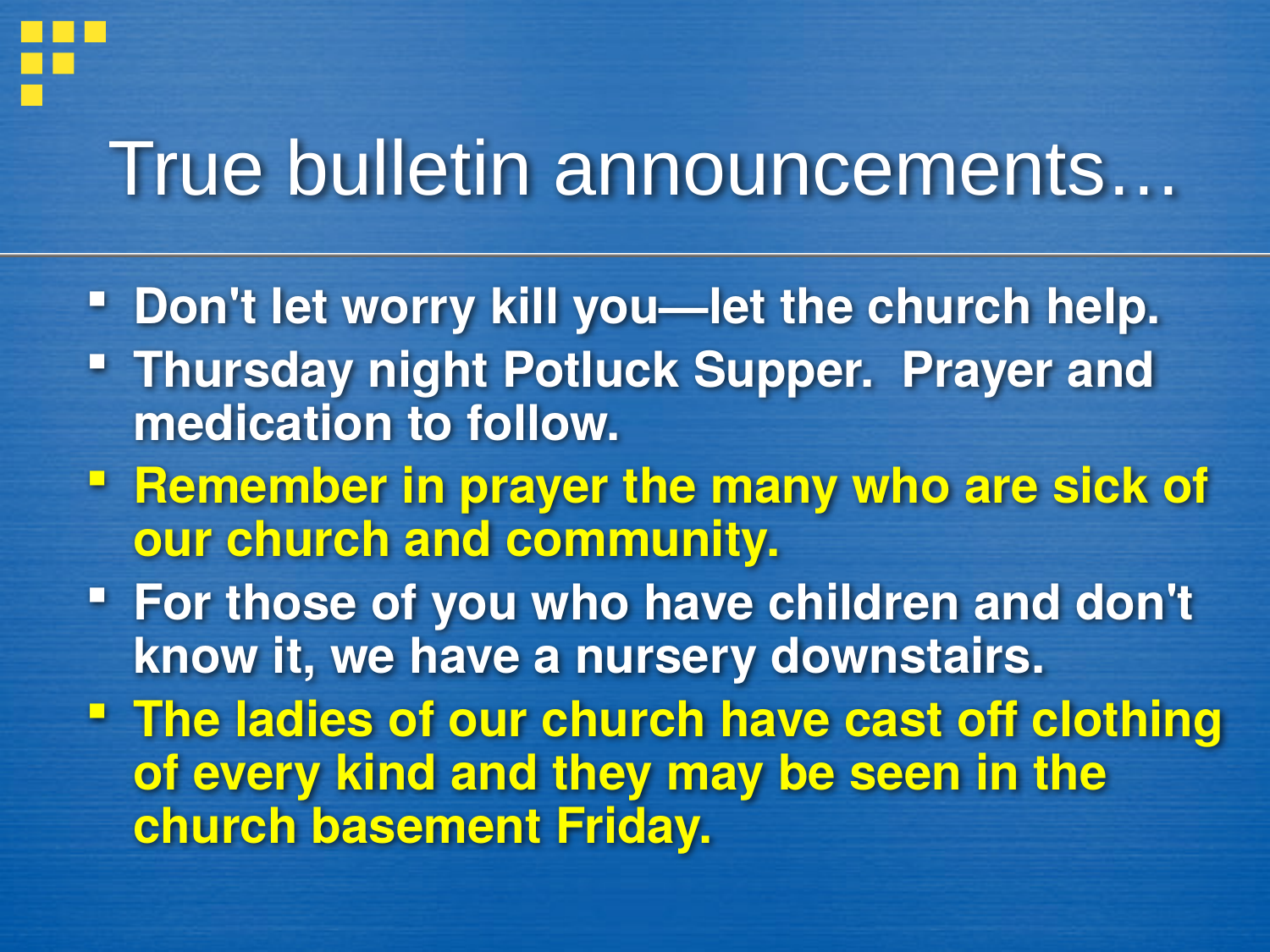

# True bulletin announcements…
Don't let worry kill you—let the church help.
Thursday night Potluck Supper.  Prayer and medication to follow.
Remember in prayer the many who are sick of our church and community.
For those of you who have children and don't know it, we have a nursery downstairs.
The ladies of our church have cast off clothing of every kind and they may be seen in the church basement Friday.